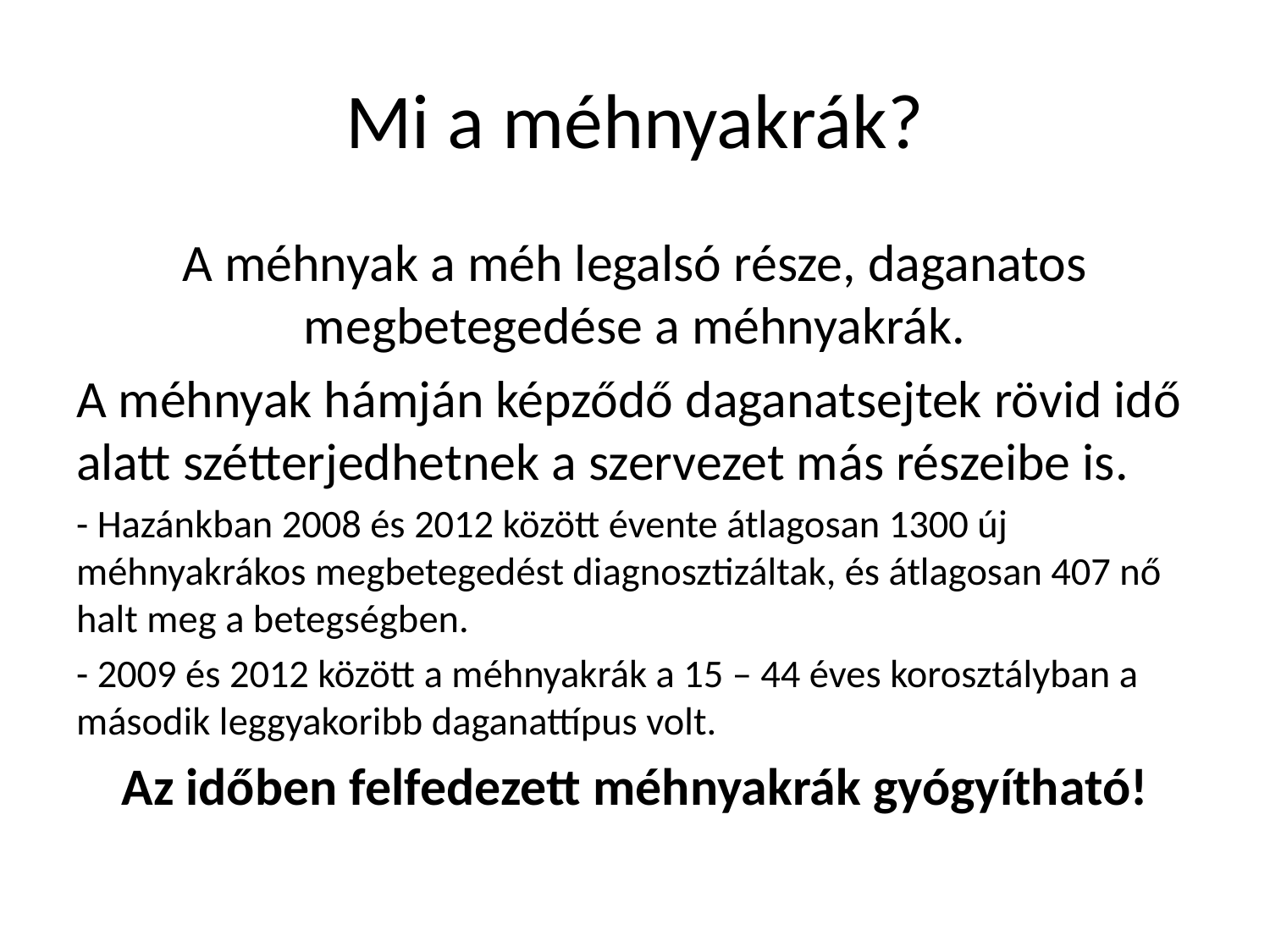

# Mi a méhnyakrák?
A méhnyak a méh legalsó része, daganatos megbetegedése a méhnyakrák.
A méhnyak hámján képződő daganatsejtek rövid idő alatt szétterjedhetnek a szervezet más részeibe is.
- Hazánkban 2008 és 2012 között évente átlagosan 1300 új méhnyakrákos megbetegedést diagnosztizáltak, és átlagosan 407 nő halt meg a betegségben.
- 2009 és 2012 között a méhnyakrák a 15 – 44 éves korosztályban a második leggyakoribb daganattípus volt.
Az időben felfedezett méhnyakrák gyógyítható!